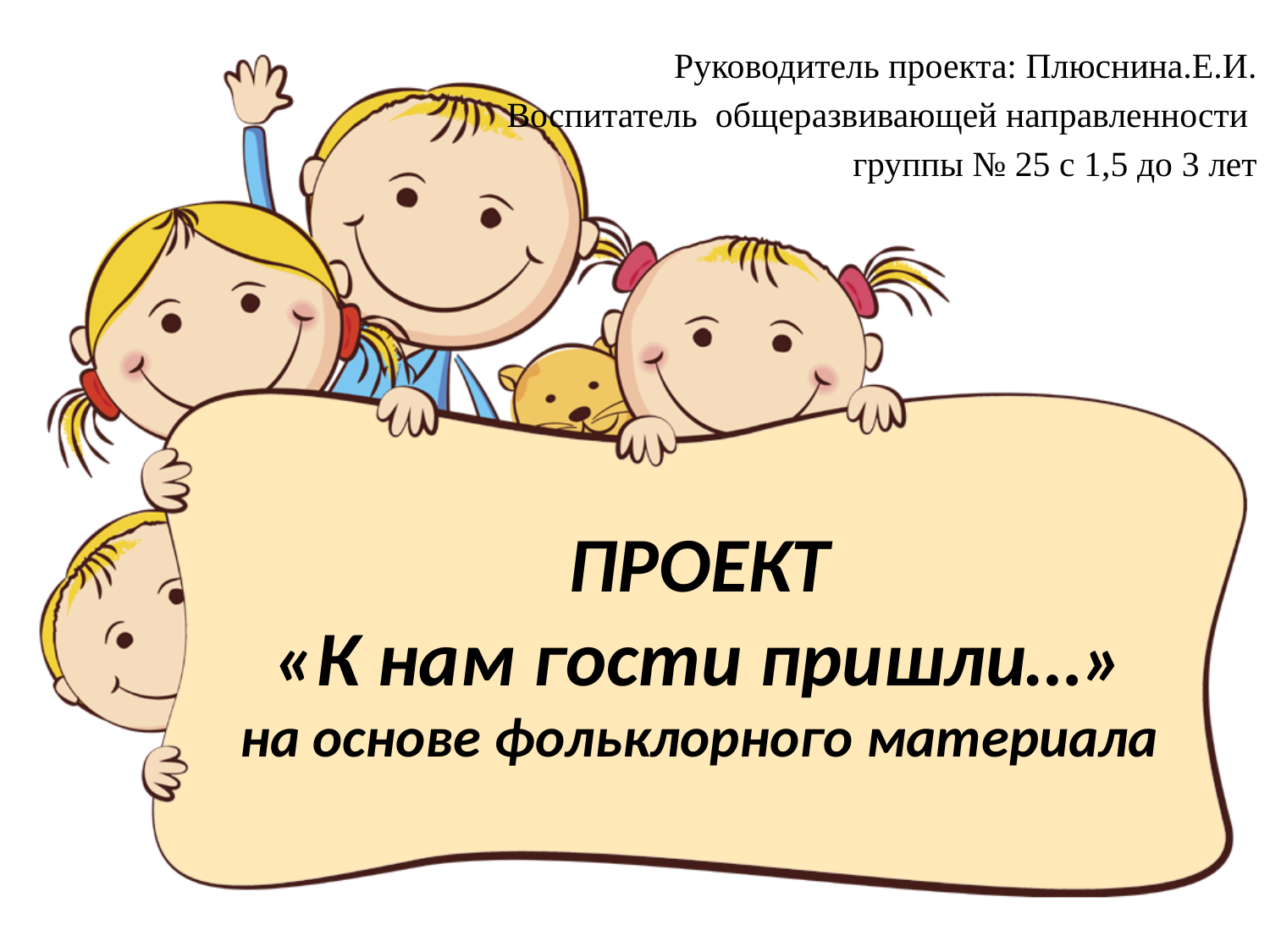

Руководитель проекта: Плюснина.Е.И.
Воспитатель  общеразвивающей направленности
группы № 25 с 1,5 до 3 лет
# ПРОЕКТ «К нам гости пришли…» на основе фольклорного материала